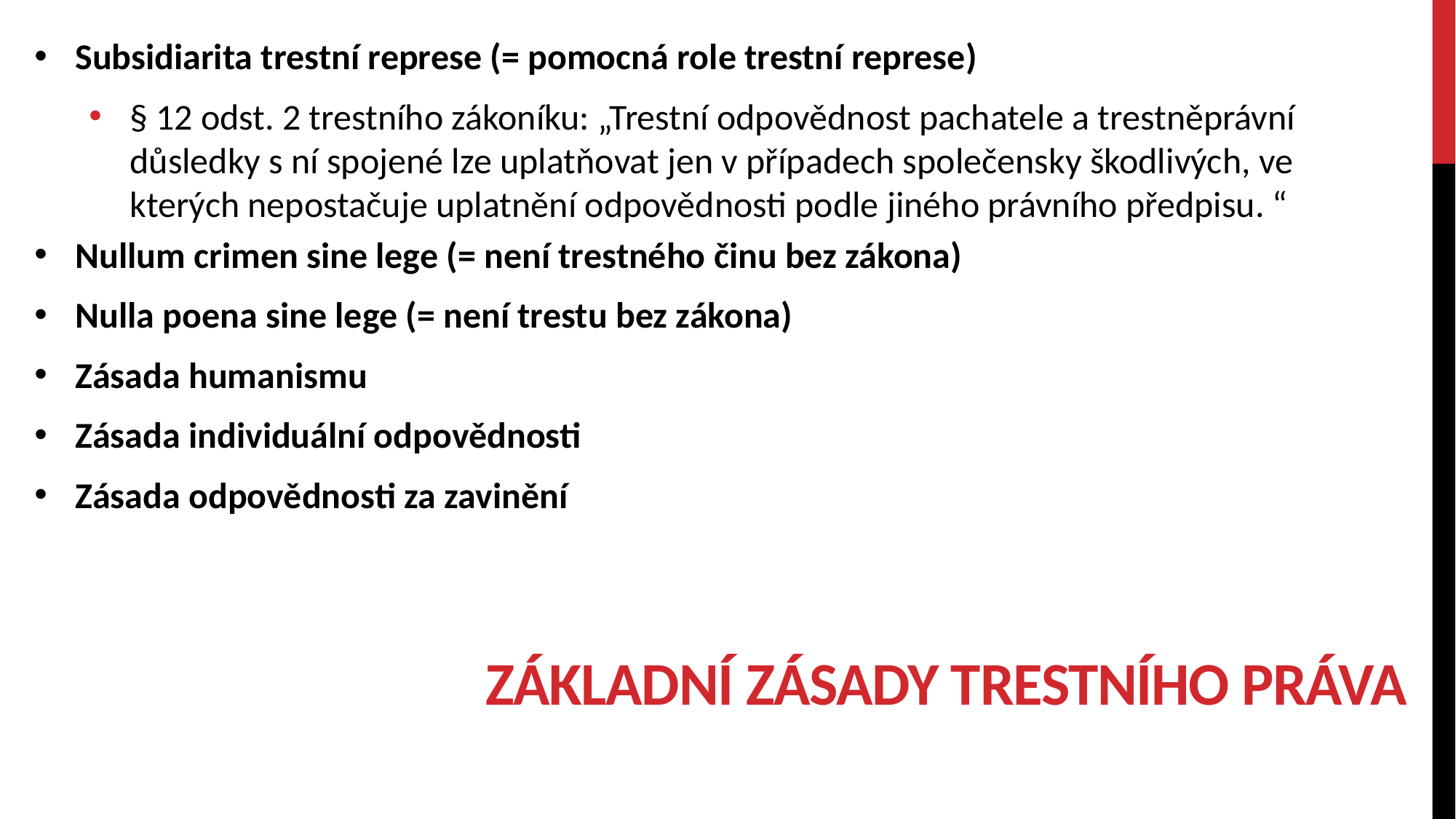

Subsidiarita trestní represe (= pomocná role trestní represe)
§ 12 odst. 2 trestního zákoníku: „Trestní odpovědnost pachatele a trestněprávní důsledky s ní spojené lze uplatňovat jen v případech společensky škodlivých, ve kterých nepostačuje uplatnění odpovědnosti podle jiného právního předpisu. “
Nullum crimen sine lege (= není trestného činu bez zákona)
Nulla poena sine lege (= není trestu bez zákona)
Zásada humanismu
Zásada individuální odpovědnosti
Zásada odpovědnosti za zavinění

# Základní zásady trestního práva